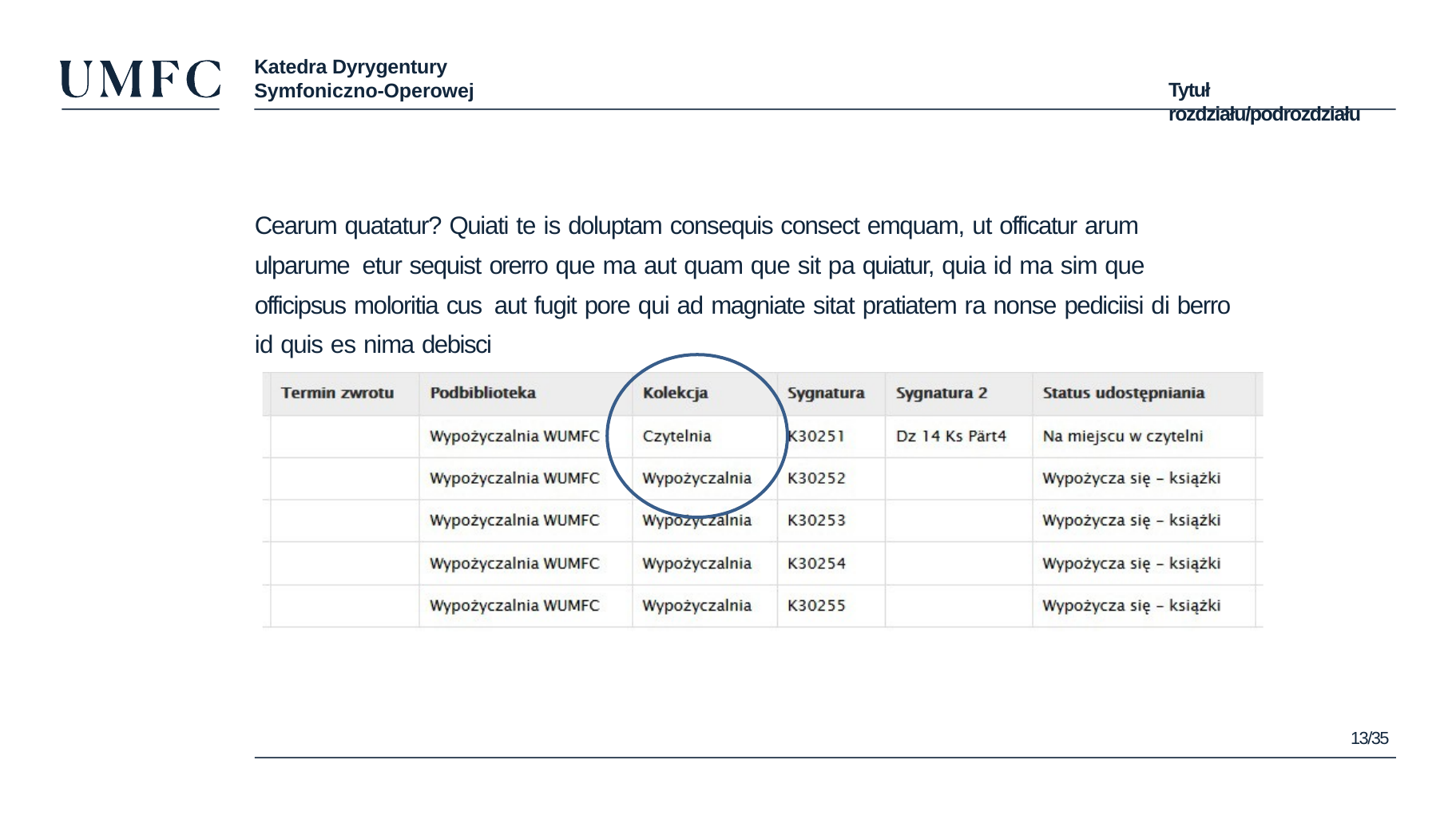

Katedra Dyrygentury
Symfoniczno-Operowej

Tytuł rozdziału/podrozdziału

Cearum quatatur? Quiati te is doluptam consequis consect emquam, ut officatur arum ulparume  etur sequist orerro que ma aut quam que sit pa quiatur, quia id ma sim que officipsus moloritia cus  aut fugit pore qui ad magniate sitat pratiatem ra nonse pediciisi di berro id quis es nima debisci

13/35